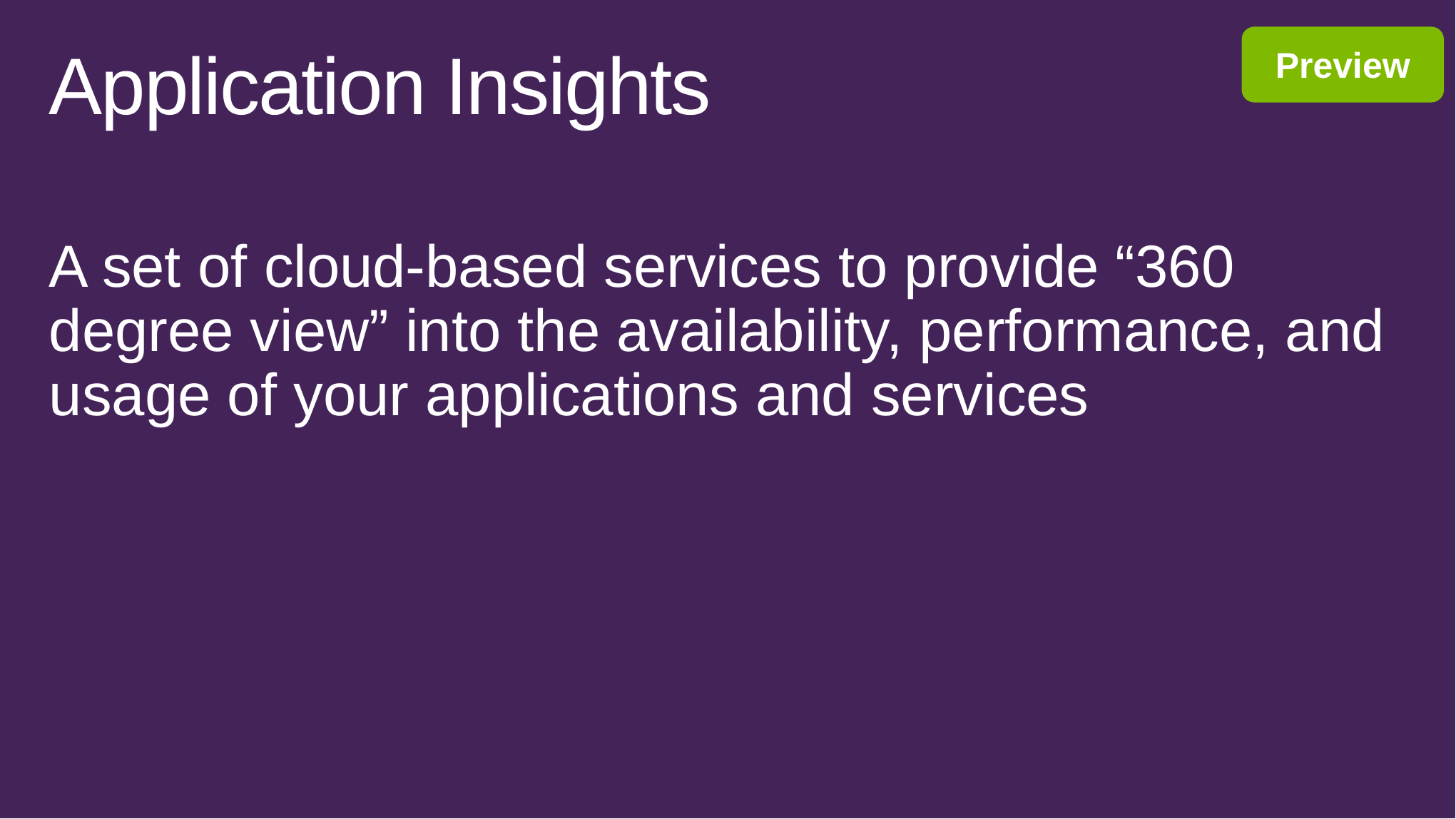

Preview
# Application Insights

A set of cloud-based services to provide “360 degree view” into the availability, performance, and usage of your applications and services